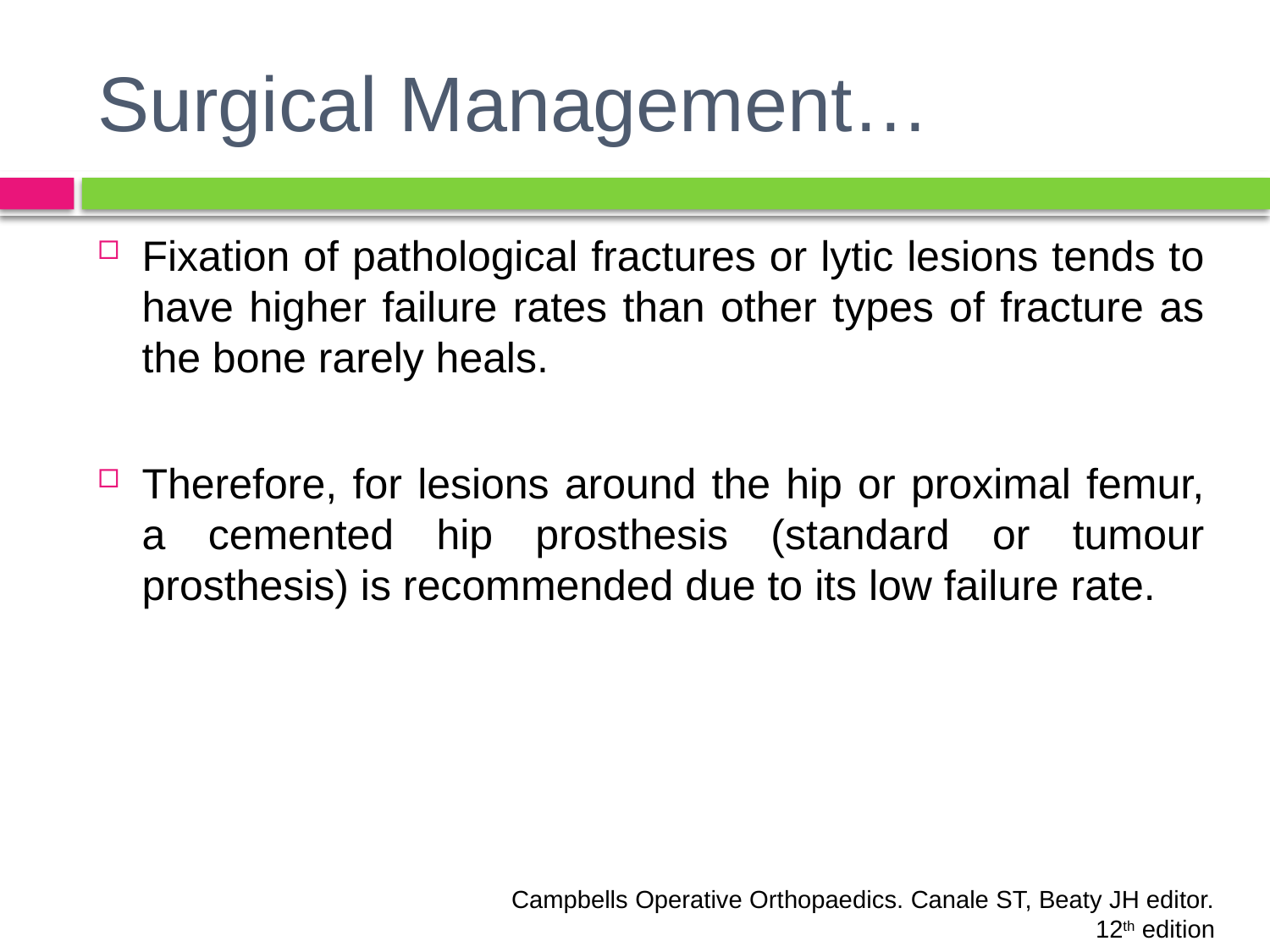

# Surgical Management…
Fixation of pathological fractures or lytic lesions tends to have higher failure rates than other types of fracture as the bone rarely heals.

Therefore, for lesions around the hip or proximal femur, a cemented hip prosthesis (standard or tumour prosthesis) is recommended due to its low failure rate.
Campbells Operative Orthopaedics. Canale ST, Beaty JH editor.
12th edition